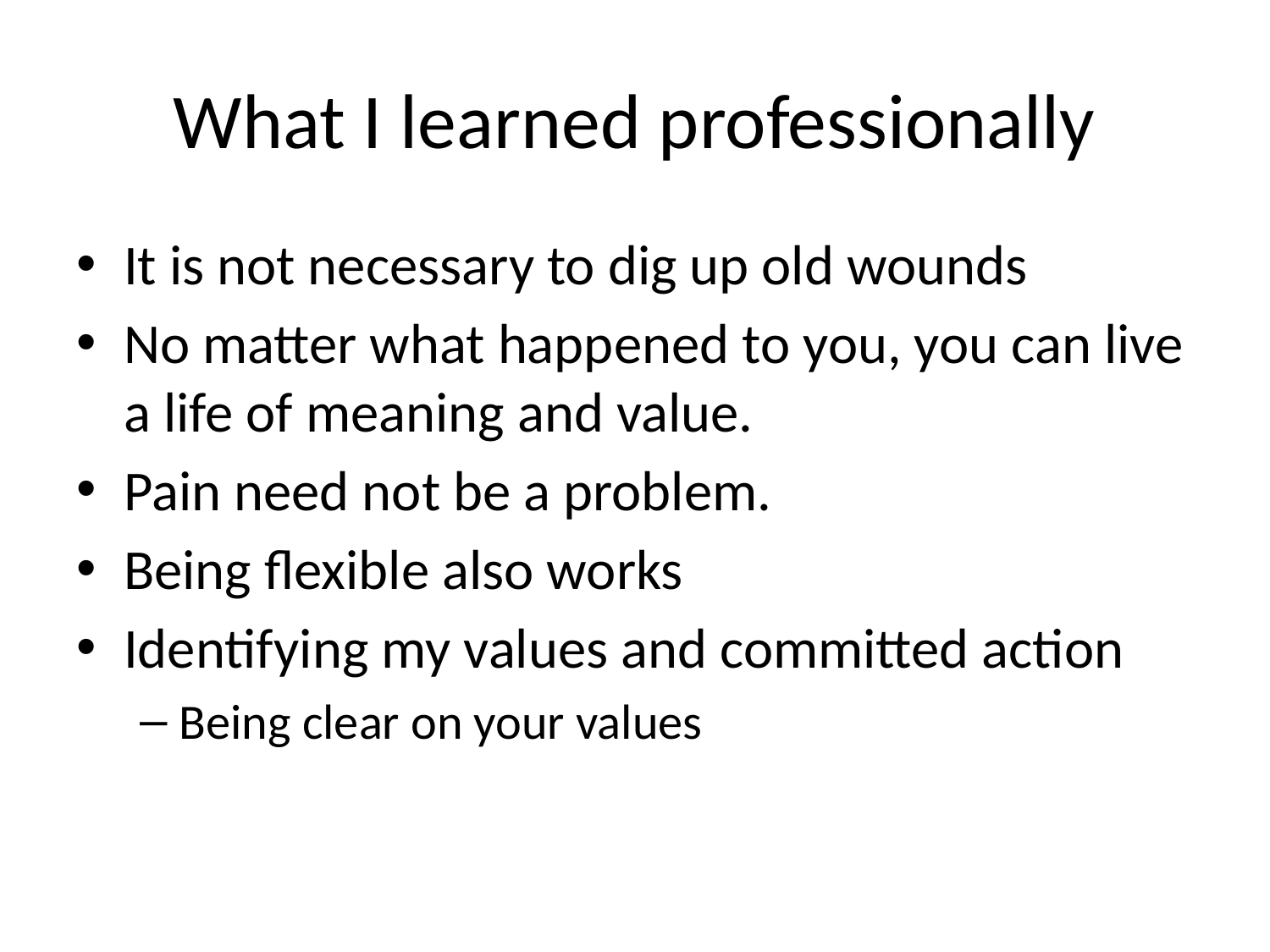

# What I learned professionally
It is not necessary to dig up old wounds
No matter what happened to you, you can live a life of meaning and value.
Pain need not be a problem.
Being flexible also works
Identifying my values and committed action
Being clear on your values